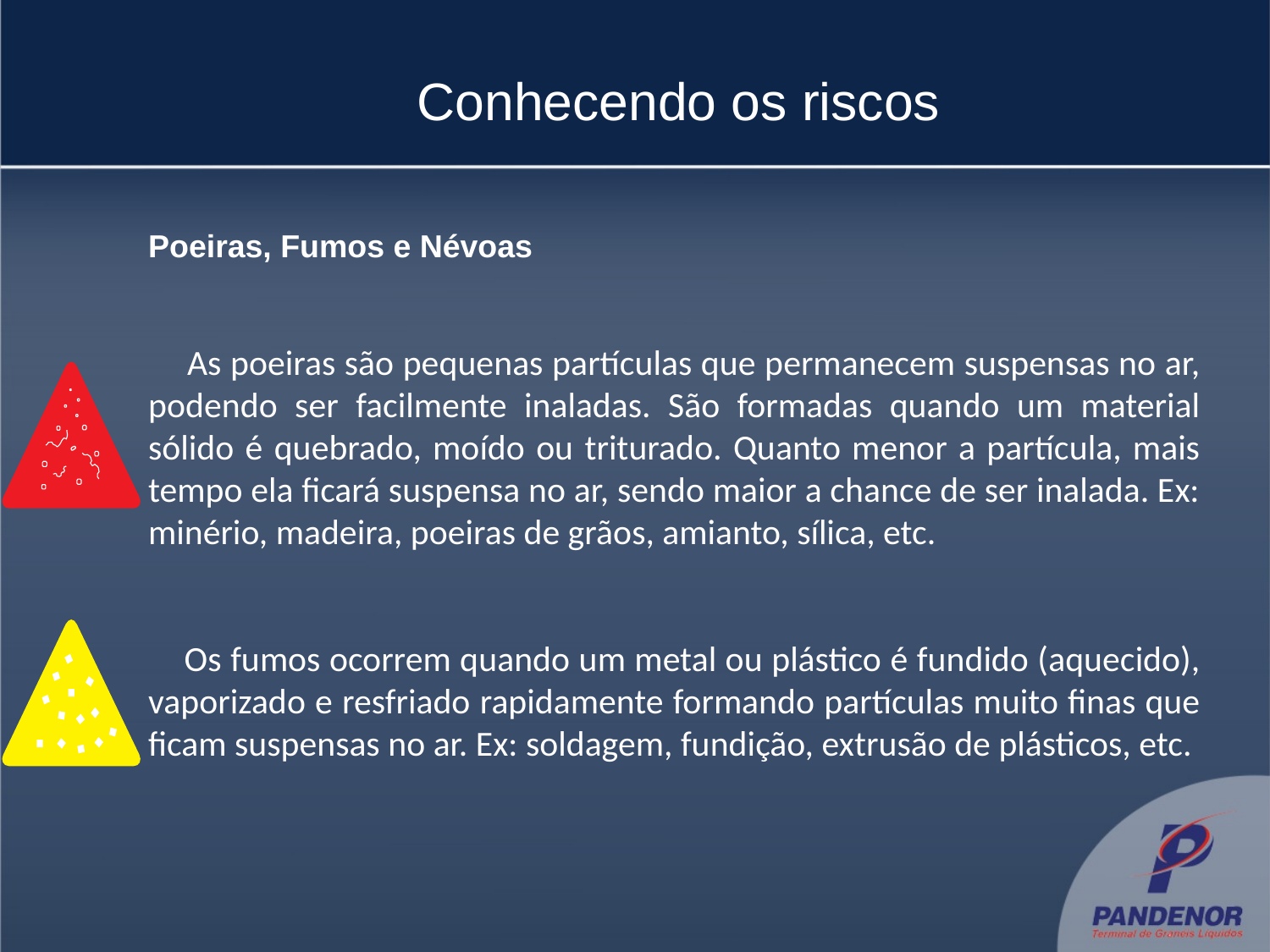

# Conhecendo os riscos
Poeiras, Fumos e Névoas

    As poeiras são pequenas partículas que permanecem suspensas no ar, podendo ser facilmente inaladas. São formadas quando um material sólido é quebrado, moído ou triturado. Quanto menor a partícula, mais tempo ela ficará suspensa no ar, sendo maior a chance de ser inalada. Ex: minério, madeira, poeiras de grãos, amianto, sílica, etc.

    Os fumos ocorrem quando um metal ou plástico é fundido (aquecido), vaporizado e resfriado rapidamente formando partículas muito finas que ficam suspensas no ar. Ex: soldagem, fundição, extrusão de plásticos, etc.